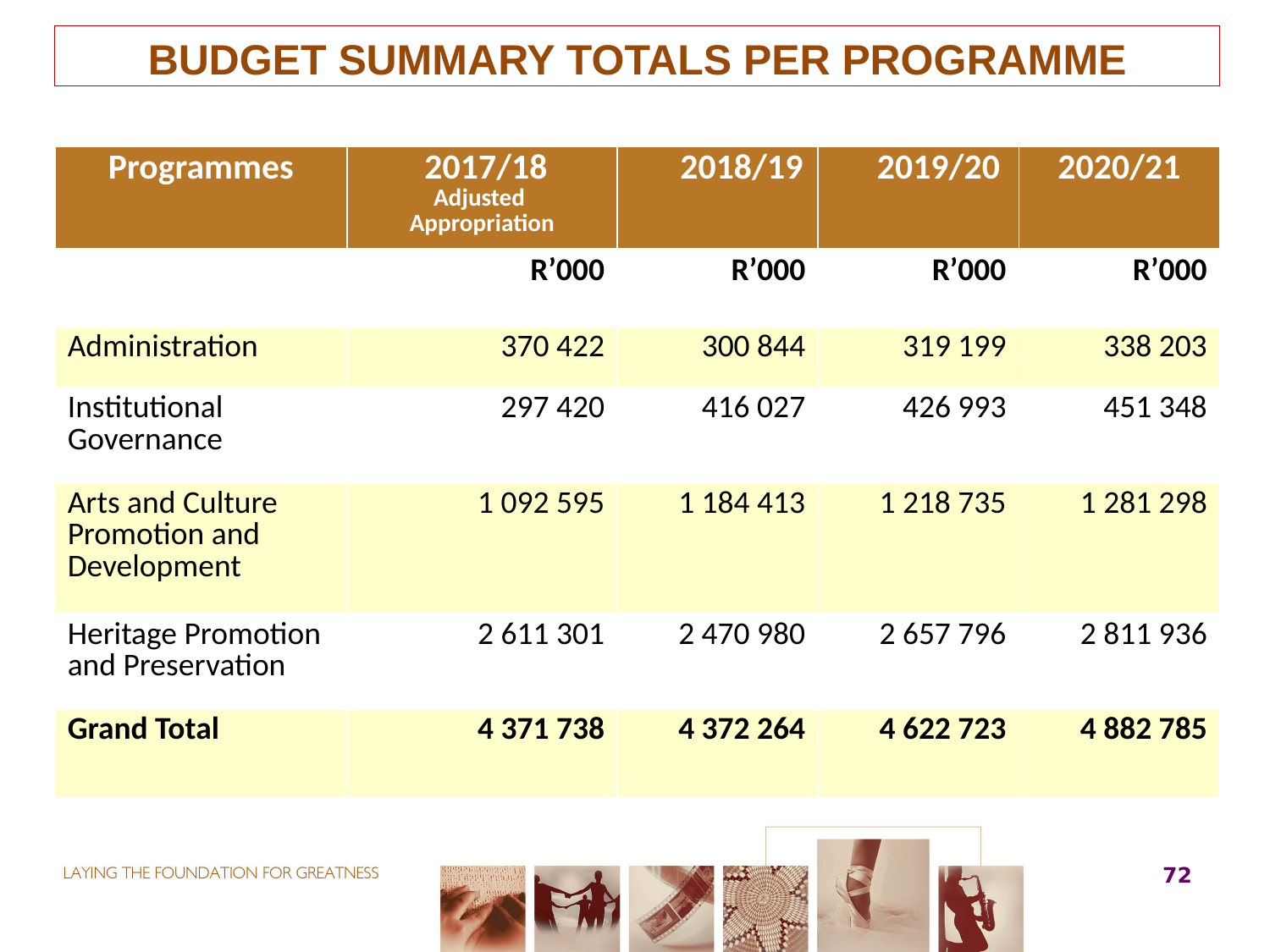

# BUDGET SUMMARY TOTALS PER PROGRAMME
| Programmes | 2017/18 Adjusted Appropriation | 2018/19 | 2019/20 | 2020/21 |
| --- | --- | --- | --- | --- |
|  | R’000 | R’000 | R’000 | R’000 |
| Administration | 370 422 | 300 844 | 319 199 | 338 203 |
| Institutional Governance | 297 420 | 416 027 | 426 993 | 451 348 |
| Arts and Culture Promotion and Development | 1 092 595 | 1 184 413 | 1 218 735 | 1 281 298 |
| Heritage Promotion and Preservation | 2 611 301 | 2 470 980 | 2 657 796 | 2 811 936 |
| Grand Total | 4 371 738 | 4 372 264 | 4 622 723 | 4 882 785 |
72